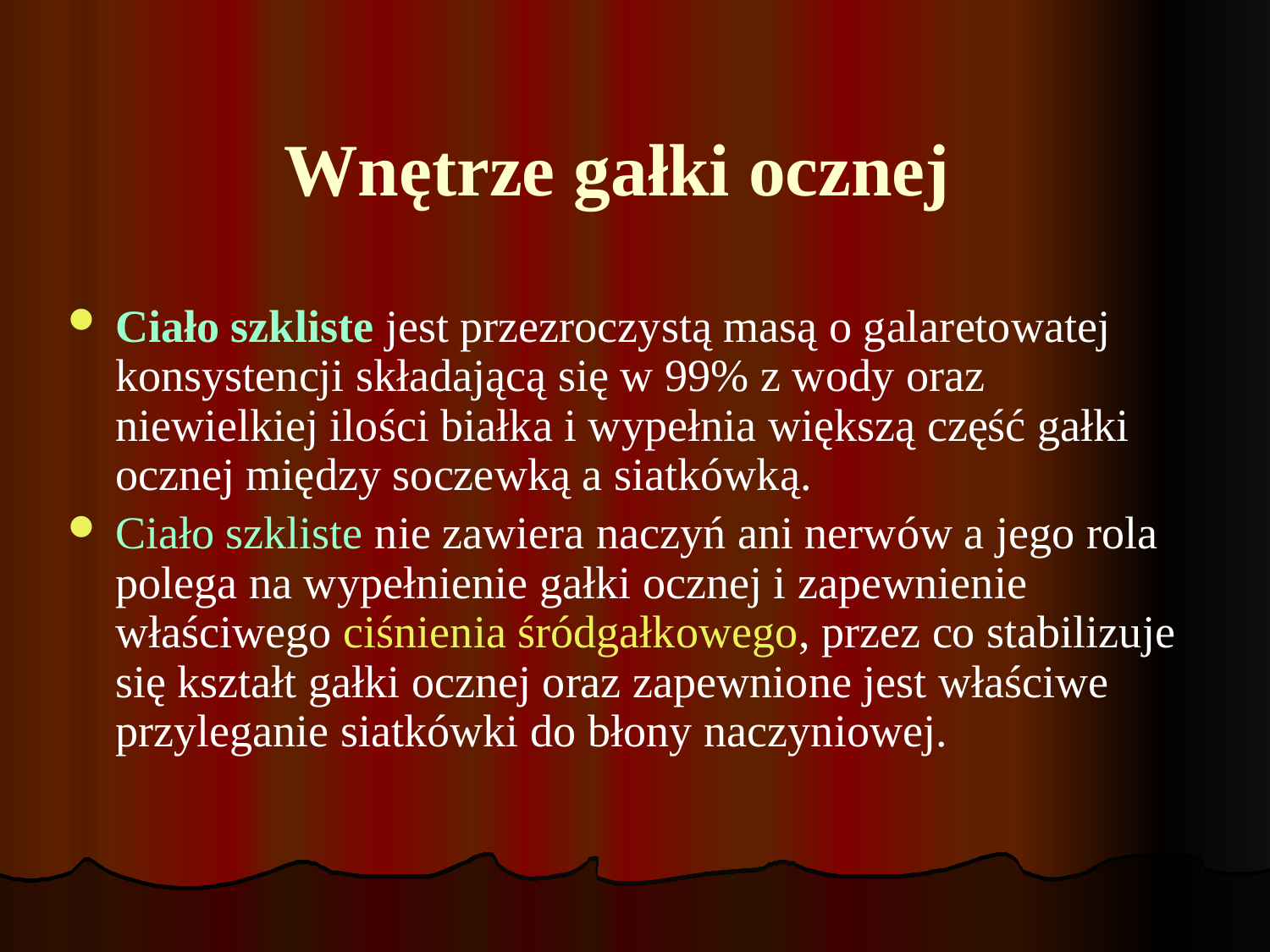

# Wnętrze gałki ocznej
Ciało szkliste jest przezroczystą masą o galaretowatej konsystencji składającą się w 99% z wody oraz niewielkiej ilości białka i wypełnia większą część gałki ocznej między soczewką a siatkówką.
Ciało szkliste nie zawiera naczyń ani nerwów a jego rola polega na wypełnienie gałki ocznej i zapewnienie właściwego ciśnienia śródgałkowego, przez co stabilizuje się kształt gałki ocznej oraz zapewnione jest właściwe przyleganie siatkówki do błony naczyniowej.